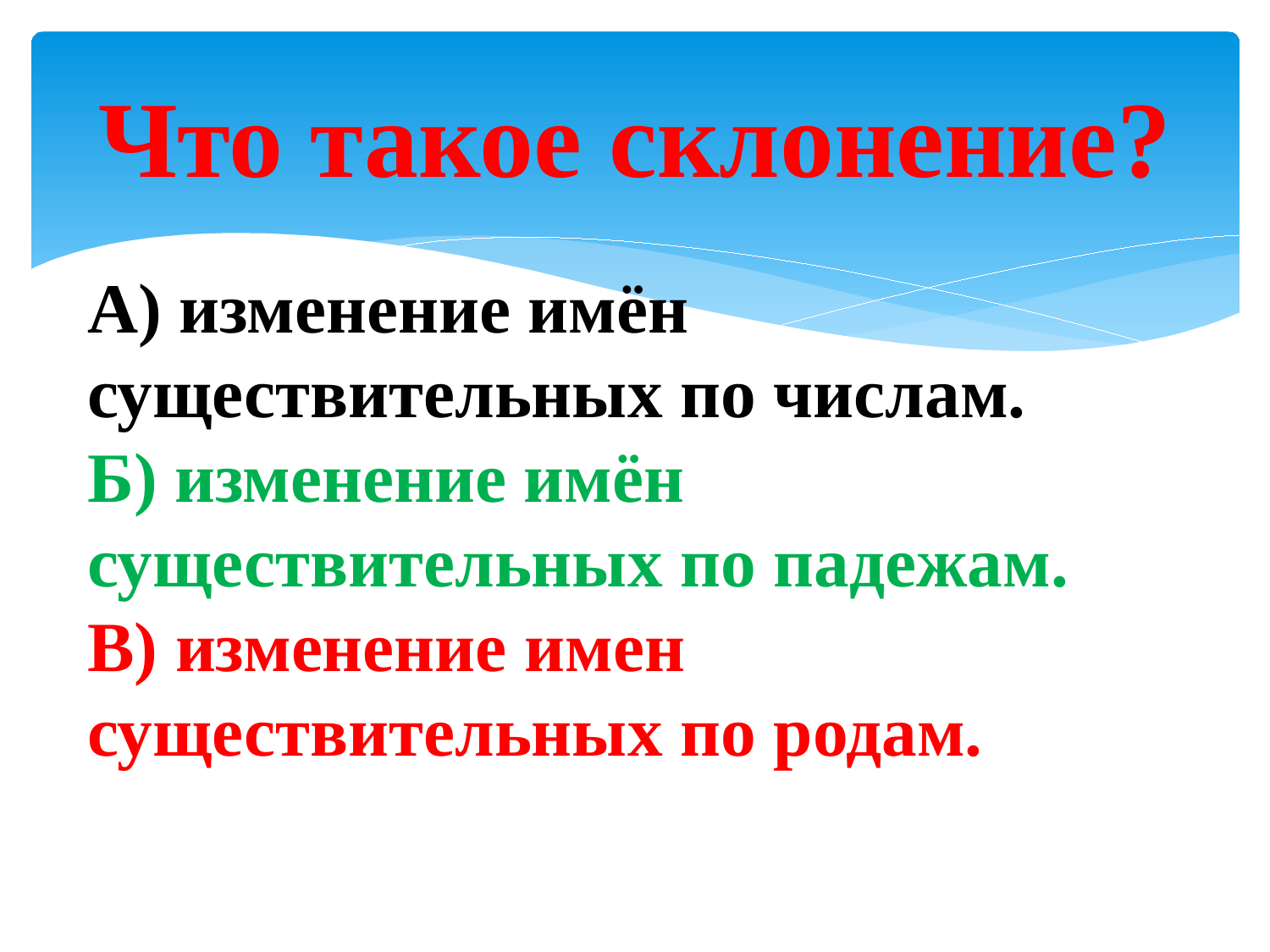

# Что такое склонение?
А) изменение имён существительных по числам. 
Б) изменение имён существительных по падежам.
В) изменение имен существительных по родам.